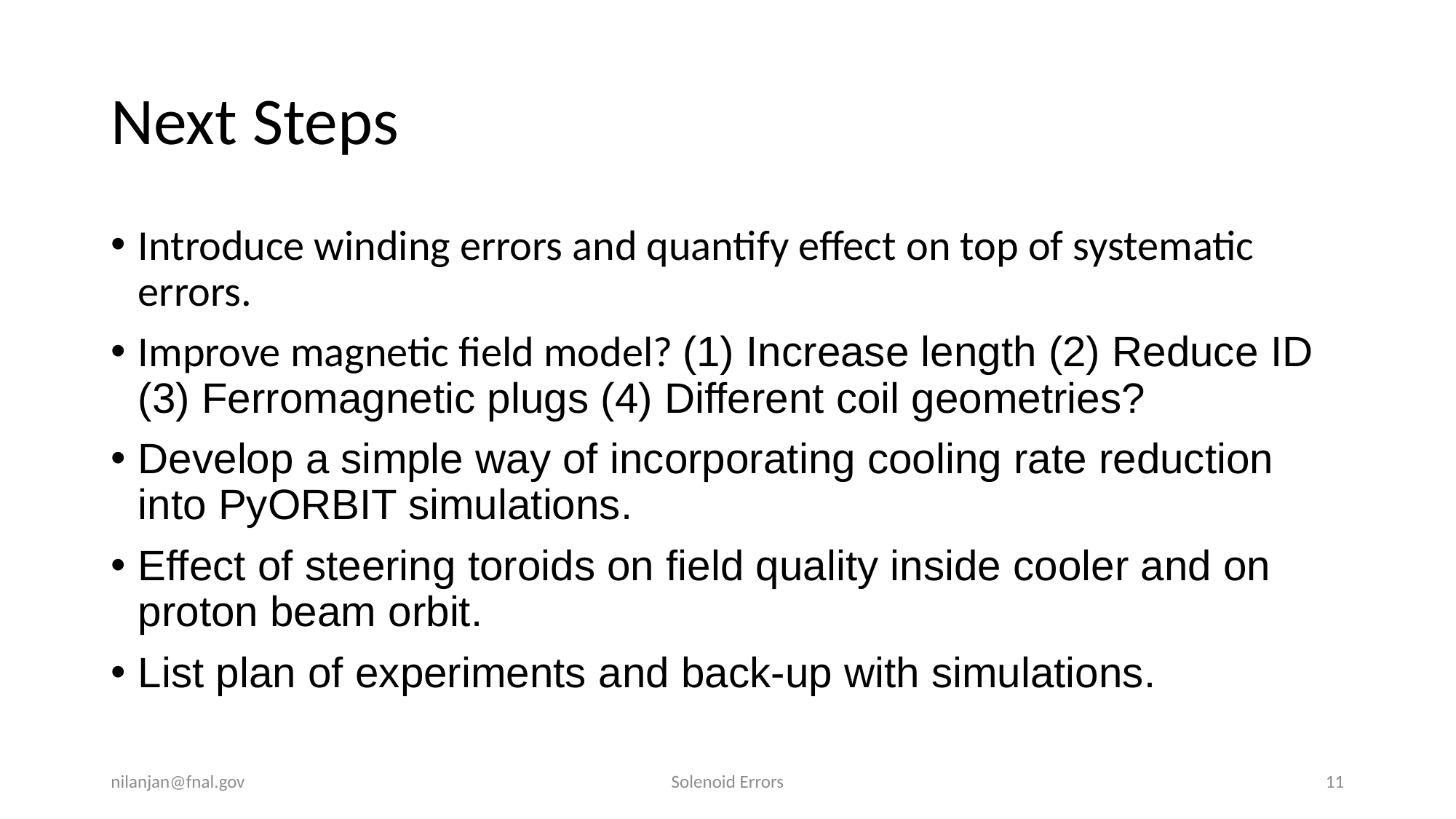

# Next Steps
Introduce winding errors and quantify effect on top of systematic errors.
Improve magnetic field model? (1) Increase length (2) Reduce ID (3) Ferromagnetic plugs (4) Different coil geometries?
Develop a simple way of incorporating cooling rate reduction into PyORBIT simulations.
Effect of steering toroids on field quality inside cooler and on proton beam orbit.
List plan of experiments and back-up with simulations.
nilanjan@fnal.gov
Solenoid Errors
11